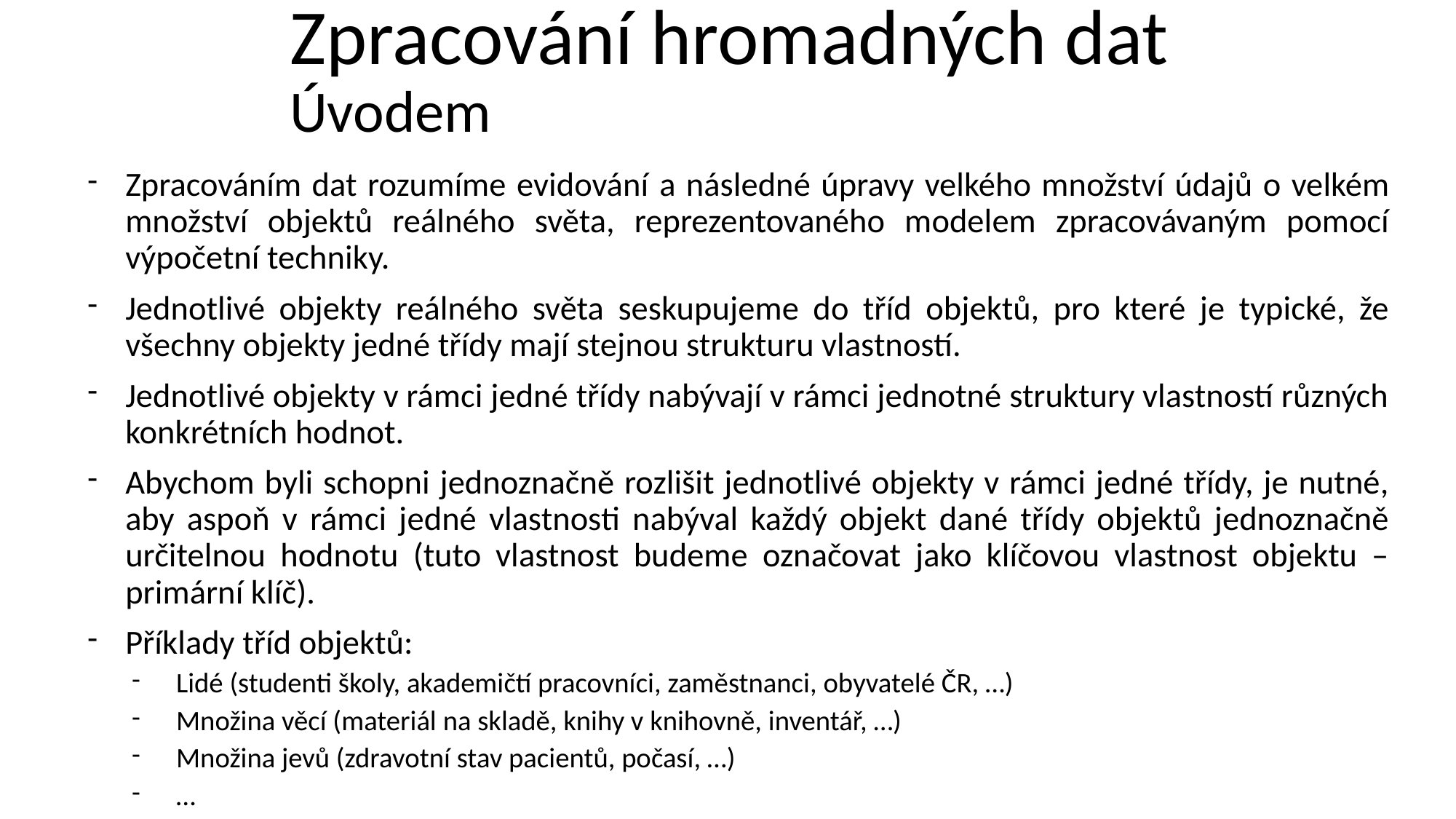

# Zpracování hromadných dat Úvodem
Zpracováním dat rozumíme evidování a následné úpravy velkého množství údajů o velkém množství objektů reálného světa, reprezentovaného modelem zpracovávaným pomocí výpočetní techniky.
Jednotlivé objekty reálného světa seskupujeme do tříd objektů, pro které je typické, že všechny objekty jedné třídy mají stejnou strukturu vlastností.
Jednotlivé objekty v rámci jedné třídy nabývají v rámci jednotné struktury vlastností různých konkrétních hodnot.
Abychom byli schopni jednoznačně rozlišit jednotlivé objekty v rámci jedné třídy, je nutné, aby aspoň v rámci jedné vlastnosti nabýval každý objekt dané třídy objektů jednoznačně určitelnou hodnotu (tuto vlastnost budeme označovat jako klíčovou vlastnost objektu – primární klíč).
Příklady tříd objektů:
Lidé (studenti školy, akademičtí pracovníci, zaměstnanci, obyvatelé ČR, …)
Množina věcí (materiál na skladě, knihy v knihovně, inventář, …)
Množina jevů (zdravotní stav pacientů, počasí, …)
…